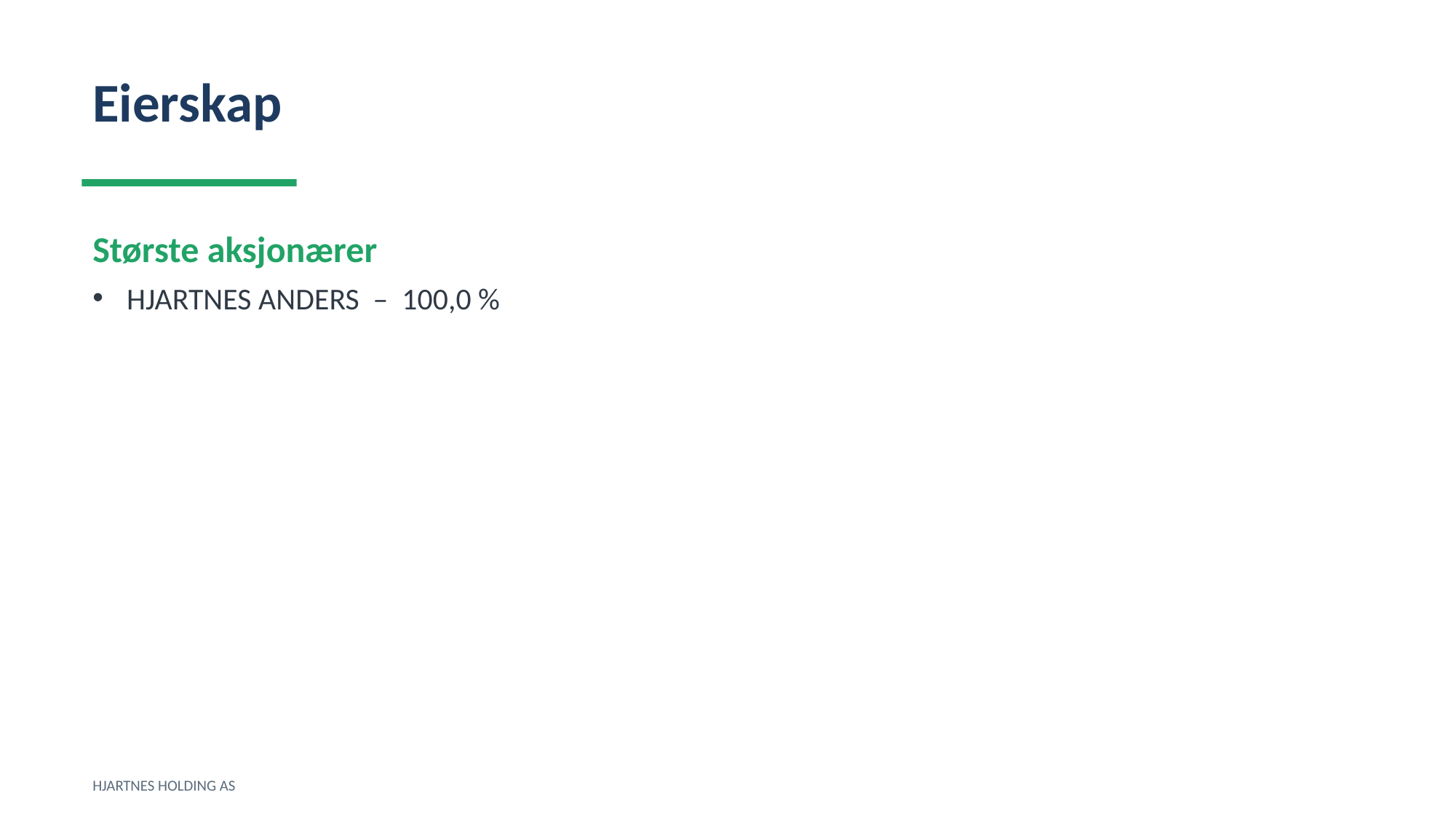

Eierskap

Største aksjonærer
HJARTNES ANDERS  –  100,0 %
HJARTNES HOLDING AS